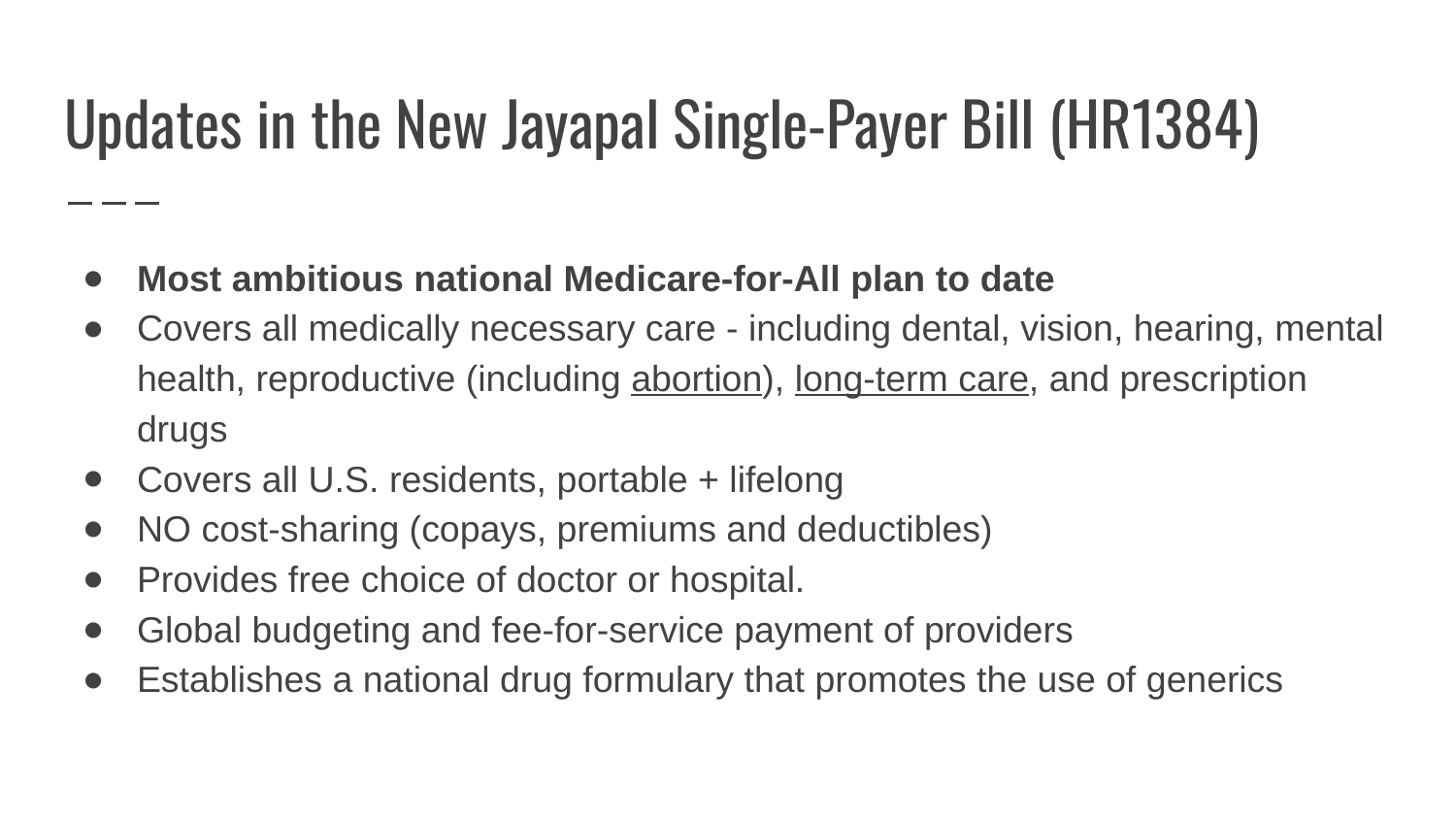

# Updates in the New Jayapal Single-Payer Bill (HR1384)
Most ambitious national Medicare-for-All plan to date
Covers all medically necessary care - including dental, vision, hearing, mental health, reproductive (including abortion), long-term care, and prescription drugs
Covers all U.S. residents, portable + lifelong
NO cost-sharing (copays, premiums and deductibles)
Provides free choice of doctor or hospital.
Global budgeting and fee-for-service payment of providers
Establishes a national drug formulary that promotes the use of generics